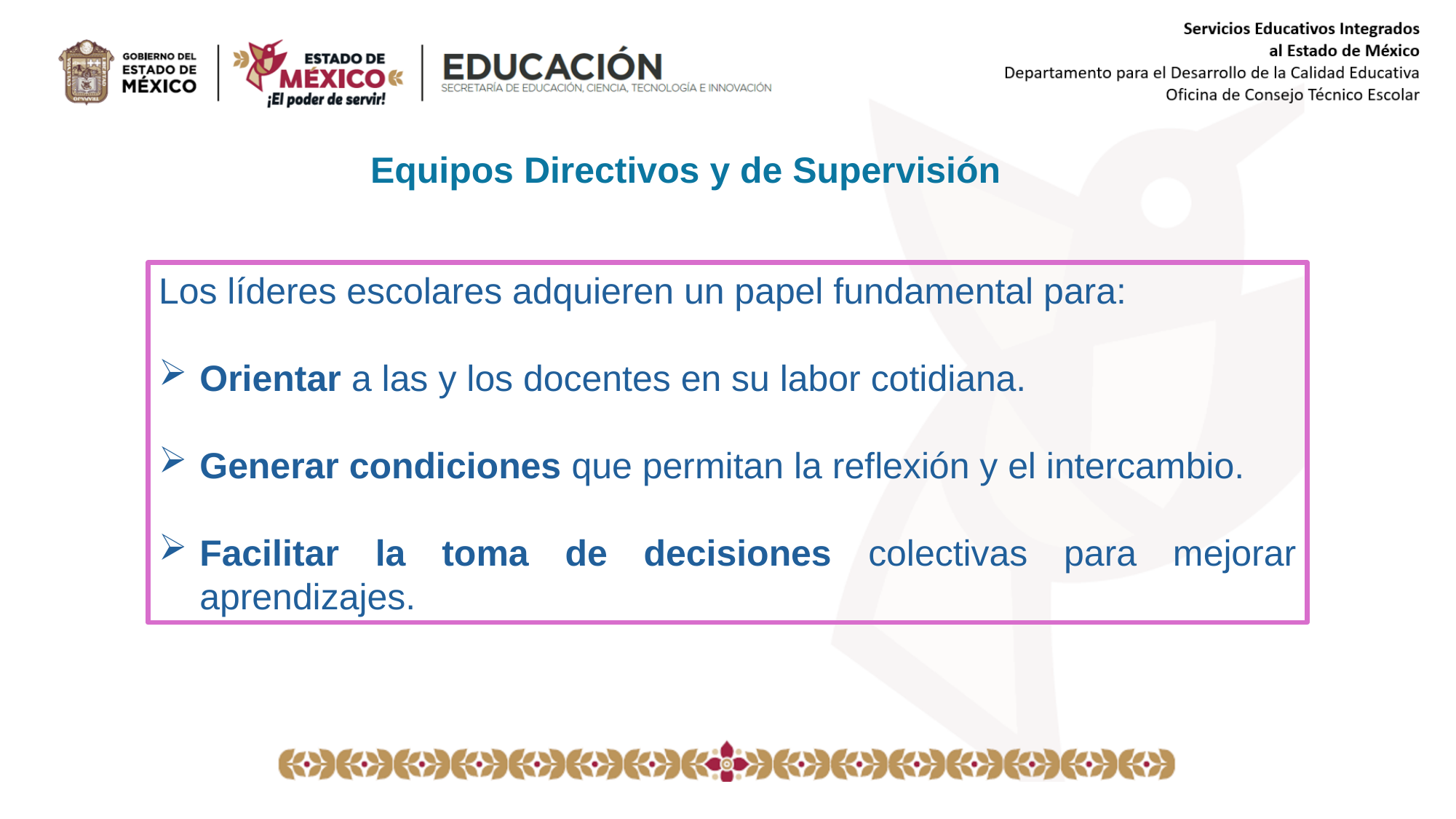

Equipos Directivos y de Supervisión
Los líderes escolares adquieren un papel fundamental para:

Orientar a las y los docentes en su labor cotidiana.

Generar condiciones que permitan la reflexión y el intercambio.

Facilitar la toma de decisiones colectivas para mejorar aprendizajes.